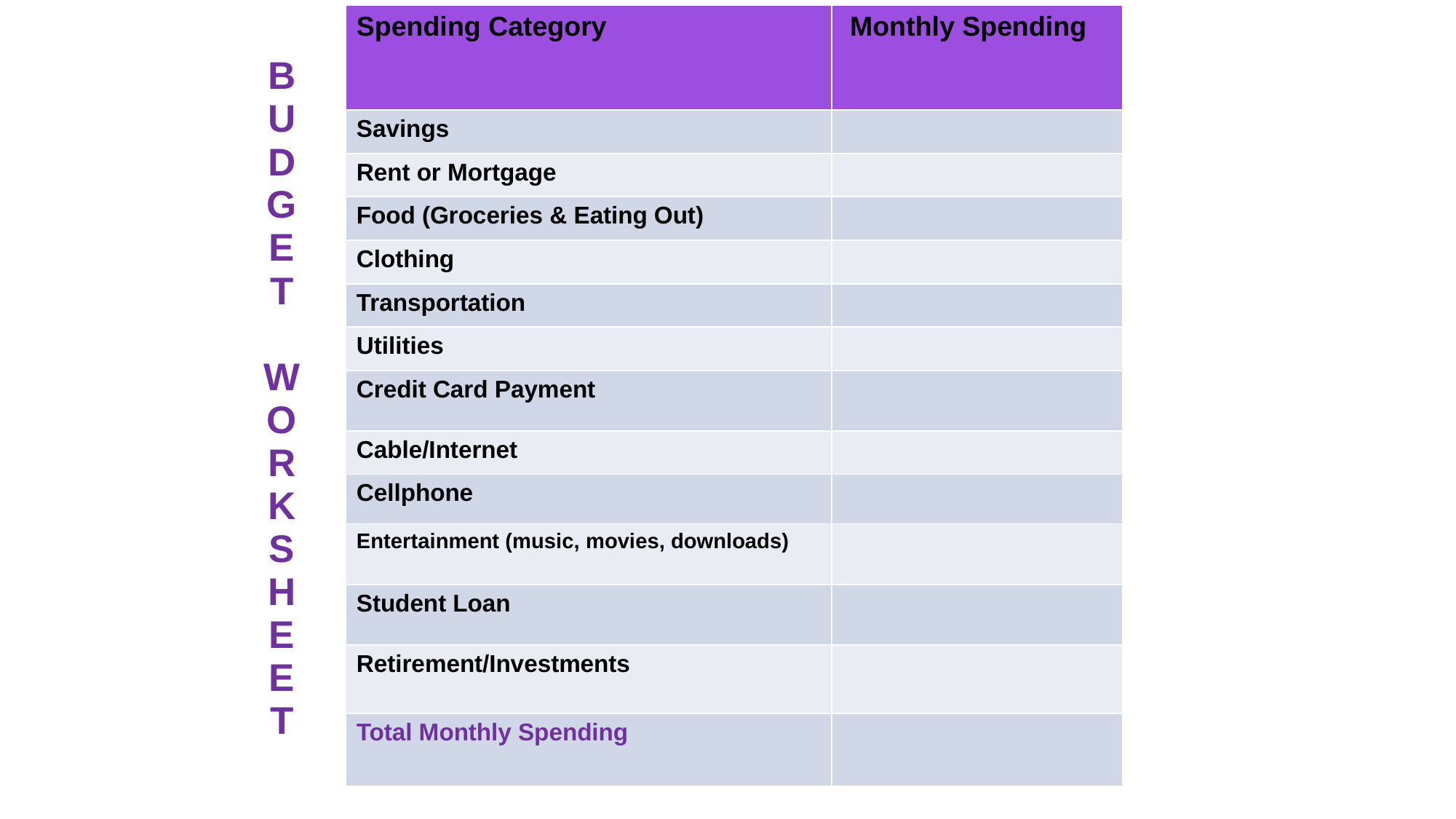

# B U D G E T W O R K S H E E T
| Spending Category | Monthly Spending |
| --- | --- |
| Savings |  |
| Rent or Mortgage |  |
| Food (Groceries & Eating Out) |  |
| Clothing |  |
| Transportation |  |
| Utilities |  |
| Credit Card Payment |  |
| Cable/Internet |  |
| Cellphone |  |
| Entertainment (music, movies, downloads) |  |
| Student Loan |  |
| Retirement/Investments |  |
| Total Monthly Spending |  |